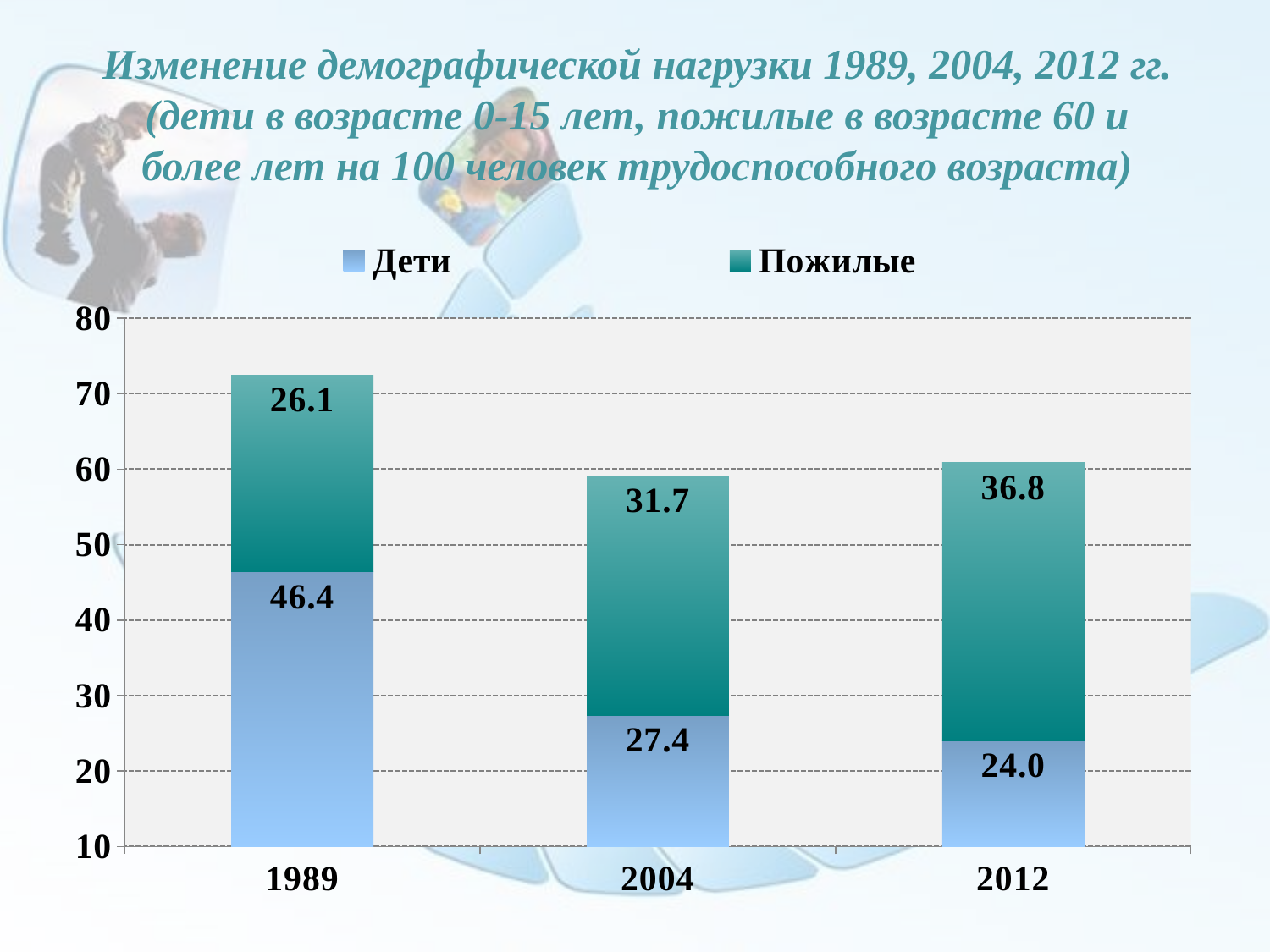

# Изменение демографической нагрузки 1989, 2004, 2012 гг. (дети в возрасте 0-15 лет, пожилые в возрасте 60 и более лет на 100 человек трудоспособного возраста)

### Chart

| Category | Дети | Пожилые |
|---|---|---|
| 1989 | 46.38750387531839 | 26.10787488024393 |
| 2004 | 27.42494523533079 | 31.677714926303633 |
| 2012 | 24.027169980091497 | 36.819857565696324 |